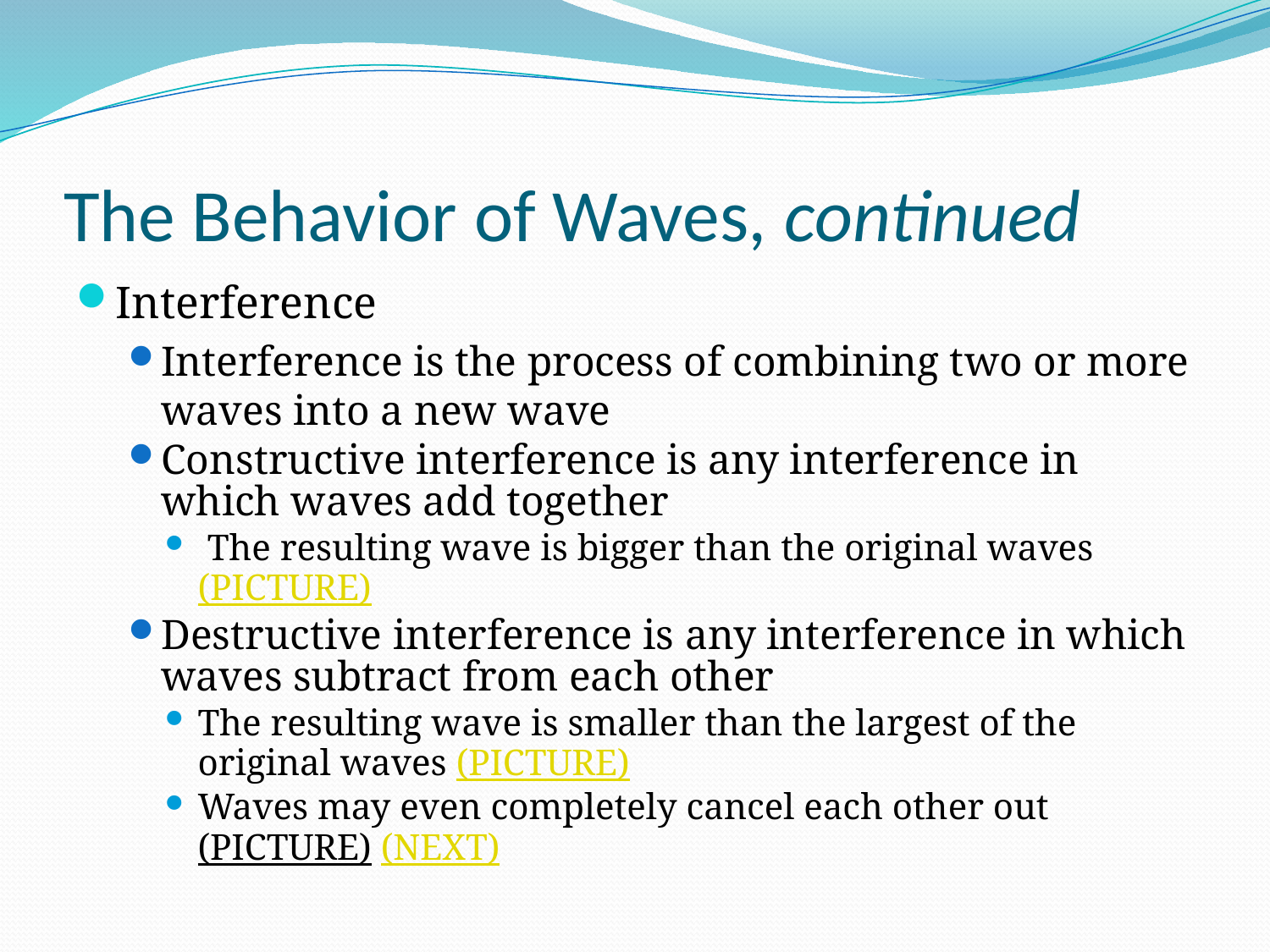

# The Behavior of Waves, continued
Interference
Interference is the process of combining two or more waves into a new wave
Constructive interference is any interference in which waves add together
 The resulting wave is bigger than the original waves (PICTURE)
Destructive interference is any interference in which waves subtract from each other
The resulting wave is smaller than the largest of the original waves (PICTURE)
Waves may even completely cancel each other out (PICTURE) (NEXT)